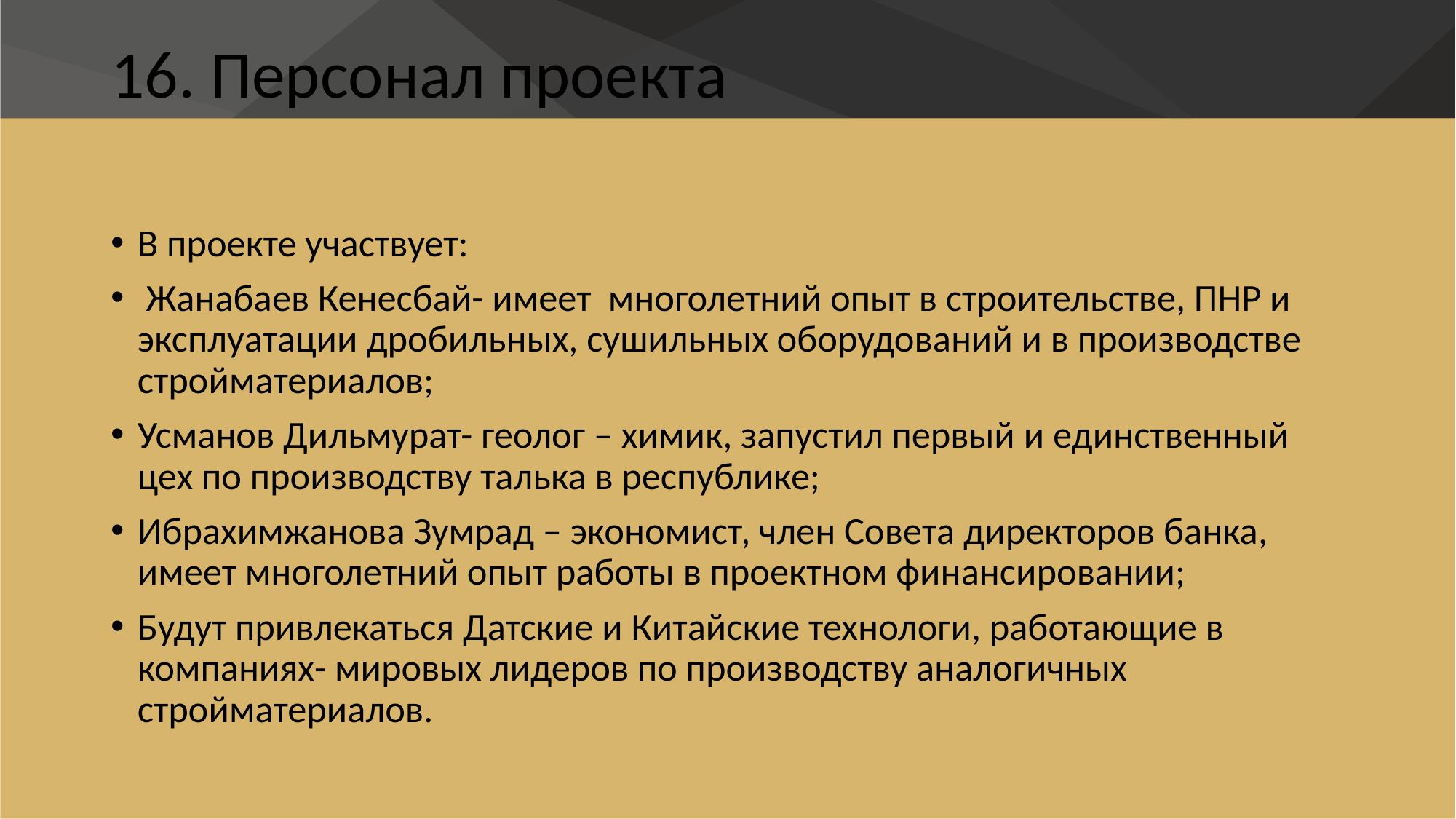

# 16. Персонал проекта
В проекте участвует:
 Жанабаев Кенесбай- имеет  многолетний опыт в строительстве, ПНР и эксплуатации дробильных, сушильных оборудований и в производстве стройматериалов;
Усманов Дильмурат- геолог – химик, запустил первый и единственный цех по производству талька в республике;
Ибрахимжанова Зумрад – экономист, член Совета директоров банка, имеет многолетний опыт работы в проектном финансировании;
Будут привлекаться Датские и Китайские технологи, работающие в компаниях- мировых лидеров по производству аналогичных стройматериалов.